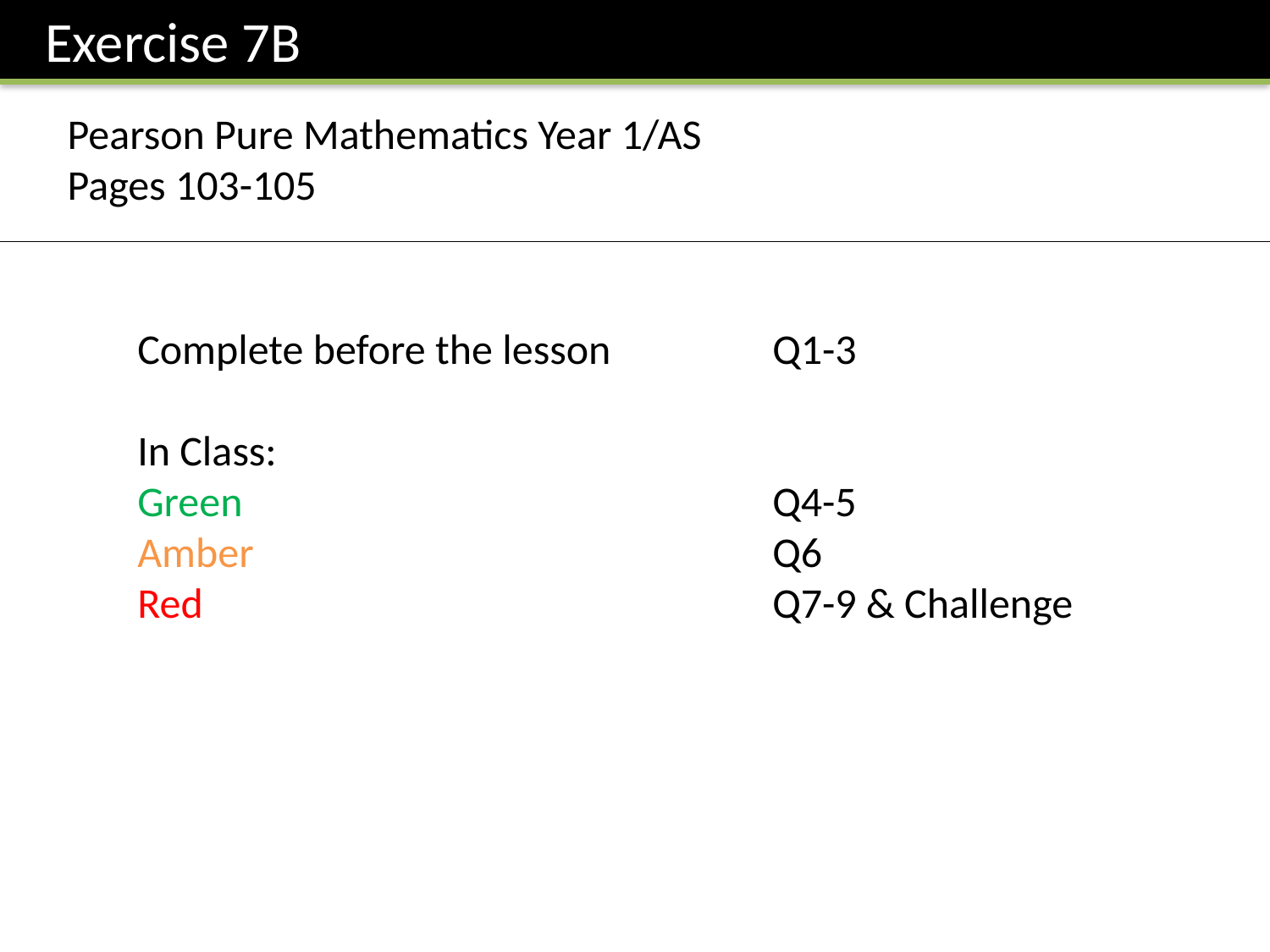

Exercise 7B
Pearson Pure Mathematics Year 1/AS
Pages 103-105
Complete before the lesson		Q1-3

In Class:
Green					Q4-5
Amber					Q6
Red 					Q7-9 & Challenge